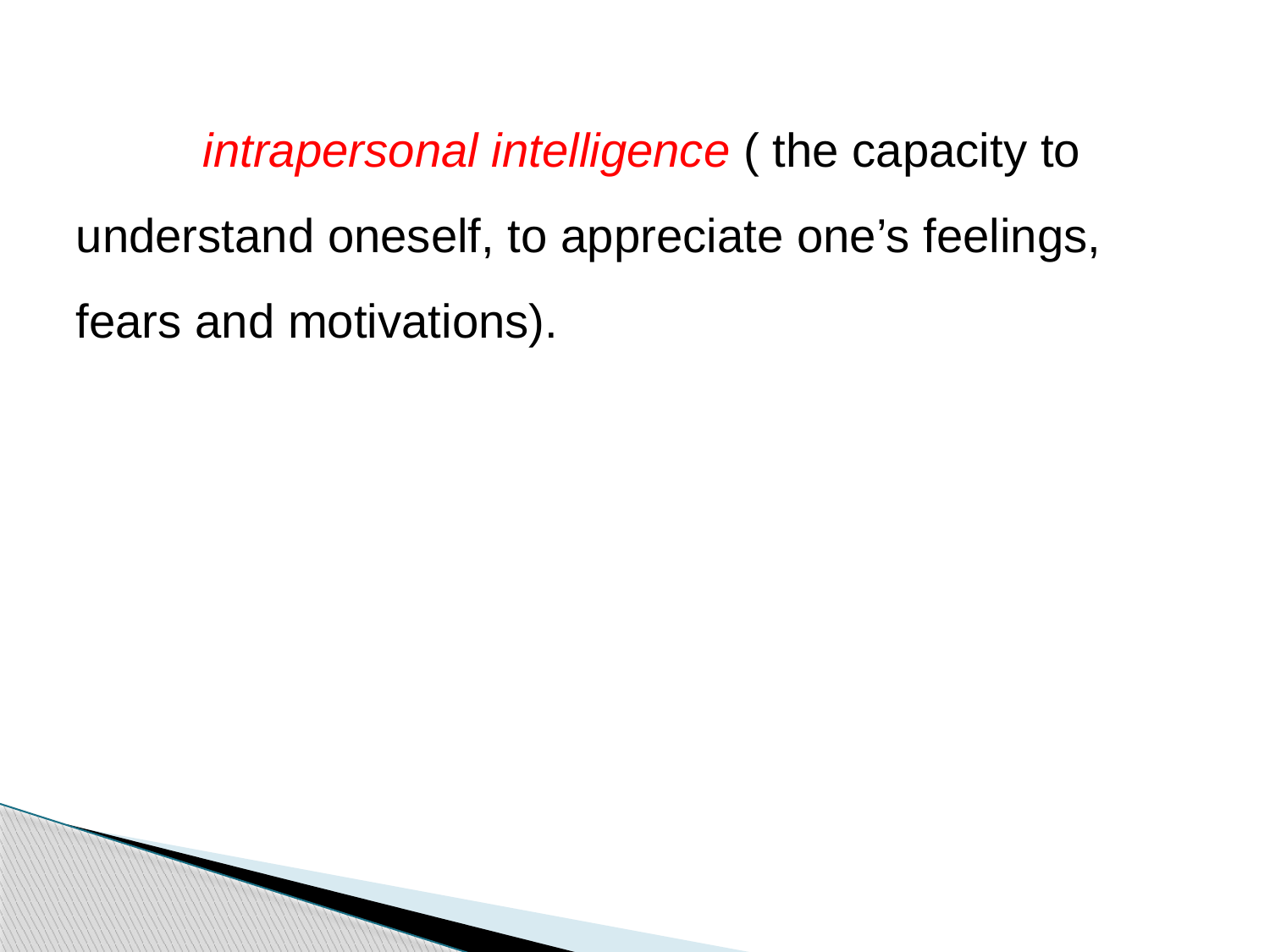

intrapersonal intelligence ( the capacity to understand oneself, to appreciate one’s feelings, fears and motivations).